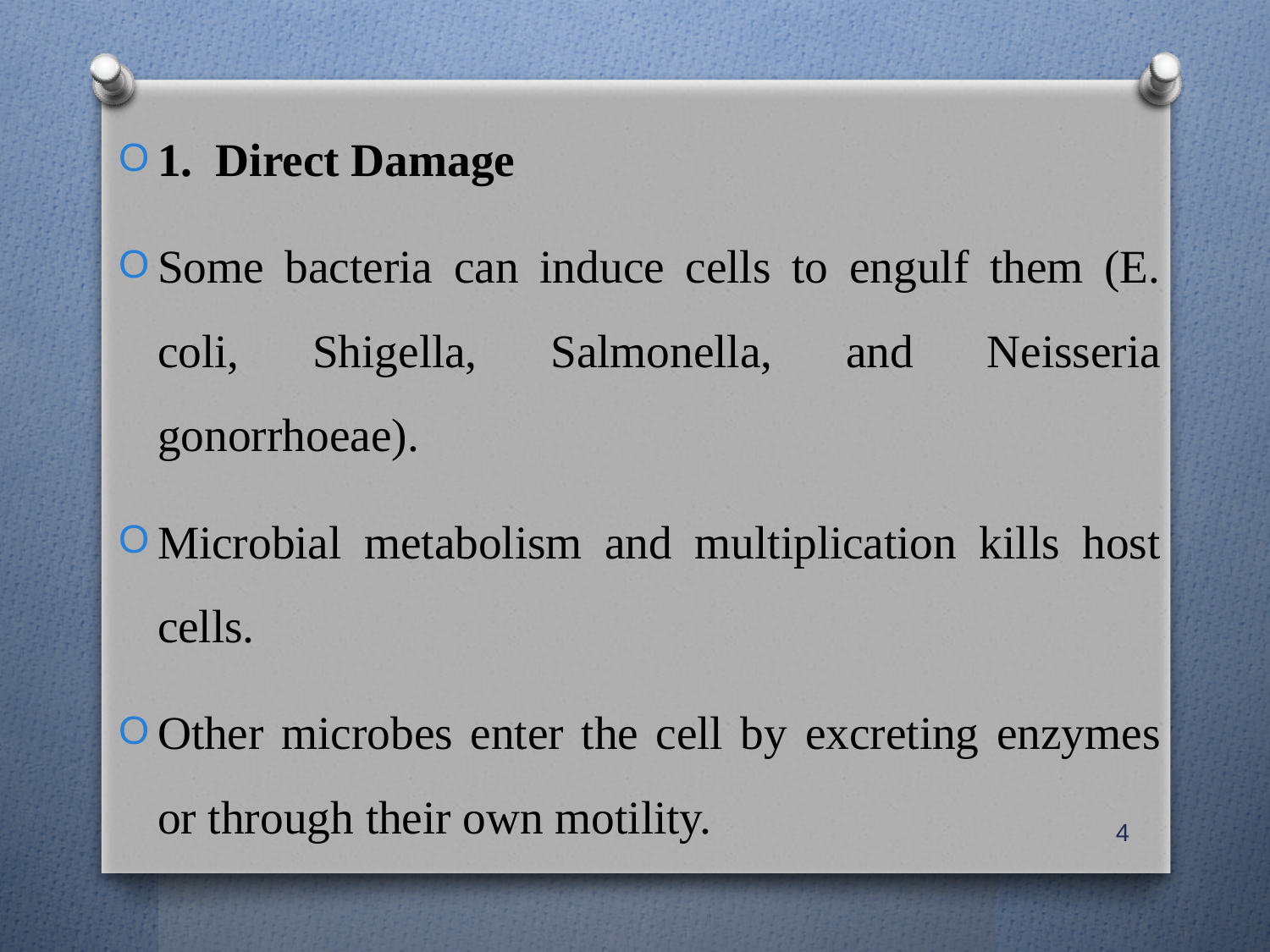

1.  Direct Damage
Some bacteria can induce cells to engulf them (E. coli, Shigella, Salmonella, and Neisseria gonorrhoeae).
Microbial metabolism and multiplication kills host cells.
Other microbes enter the cell by excreting enzymes or through their own motility.

4